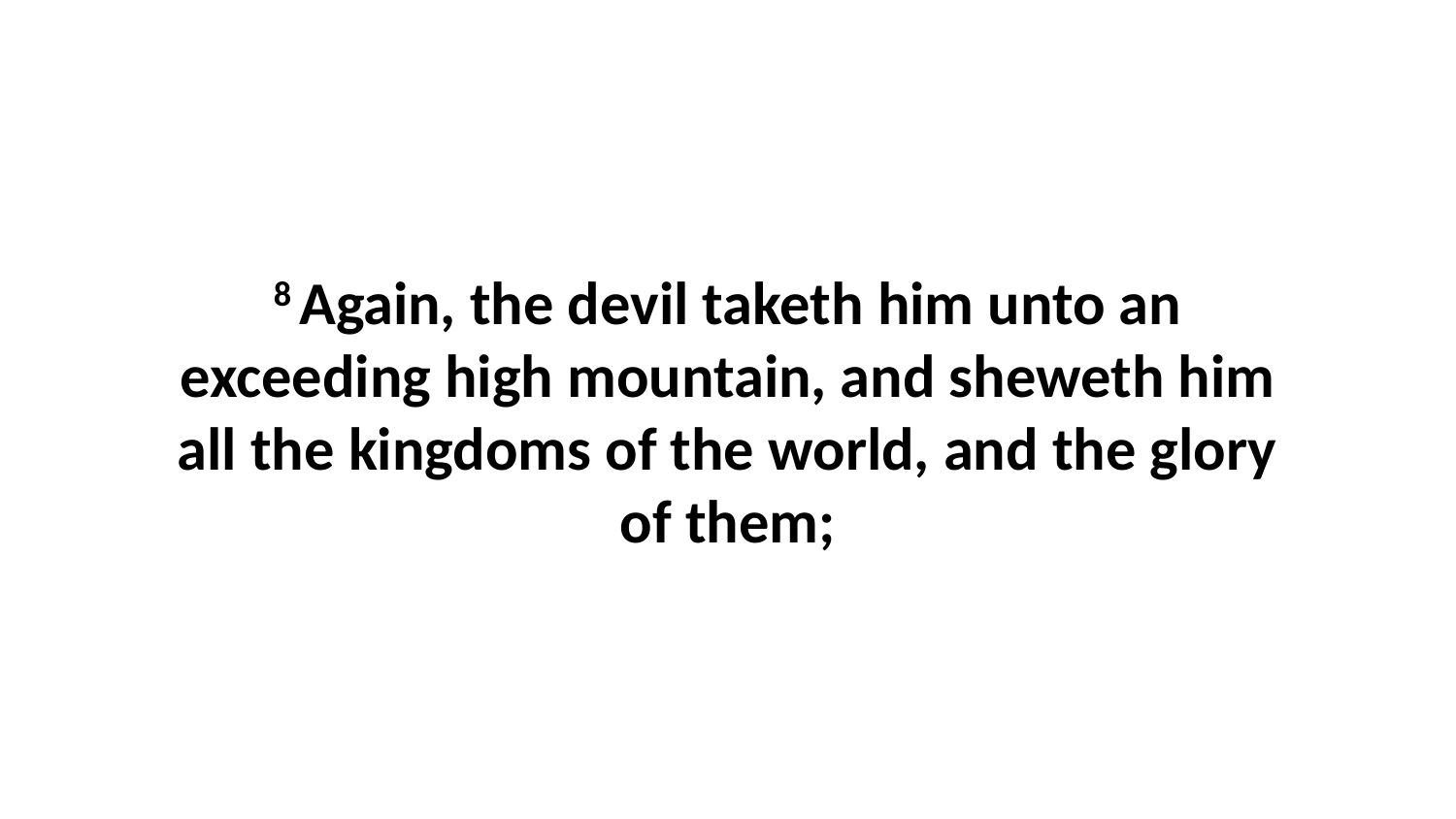

8 Again, the devil taketh him unto an exceeding high mountain, and sheweth him all the kingdoms of the world, and the glory of them;